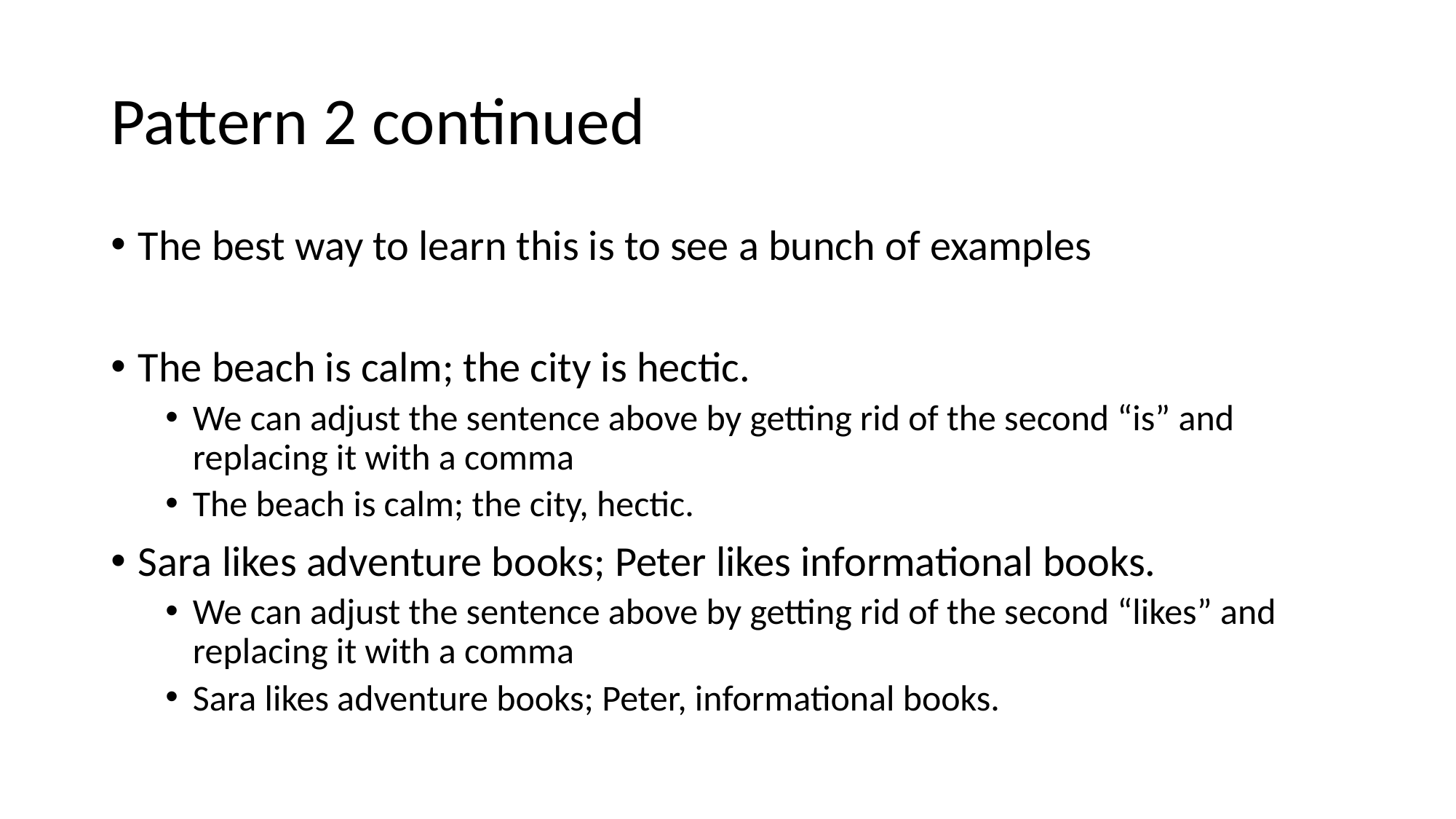

# Pattern 2 continued
The best way to learn this is to see a bunch of examples

The beach is calm; the city is hectic.
We can adjust the sentence above by getting rid of the second “is” and replacing it with a comma
The beach is calm; the city, hectic.
Sara likes adventure books; Peter likes informational books.
We can adjust the sentence above by getting rid of the second “likes” and replacing it with a comma
Sara likes adventure books; Peter, informational books.